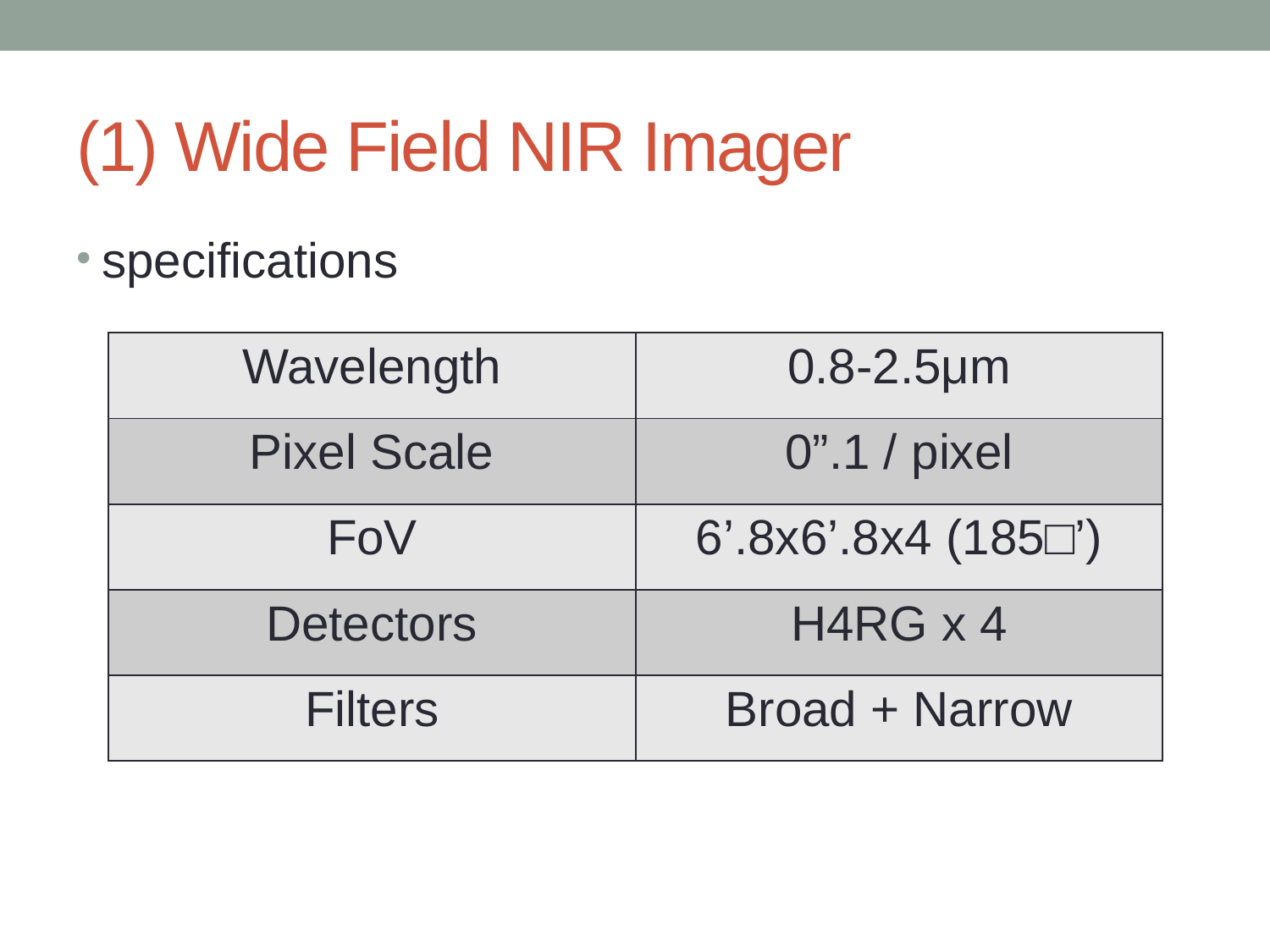

# (1) Wide Field NIR Imager
specifications

| Wavelength | 0.8-2.5μm |
| --- | --- |
| Pixel Scale | 0”.1 / pixel |
| FoV | 6’.8x6’.8x4 (185□’) |
| Detectors | H4RG x 4 |
| Filters | Broad + Narrow |